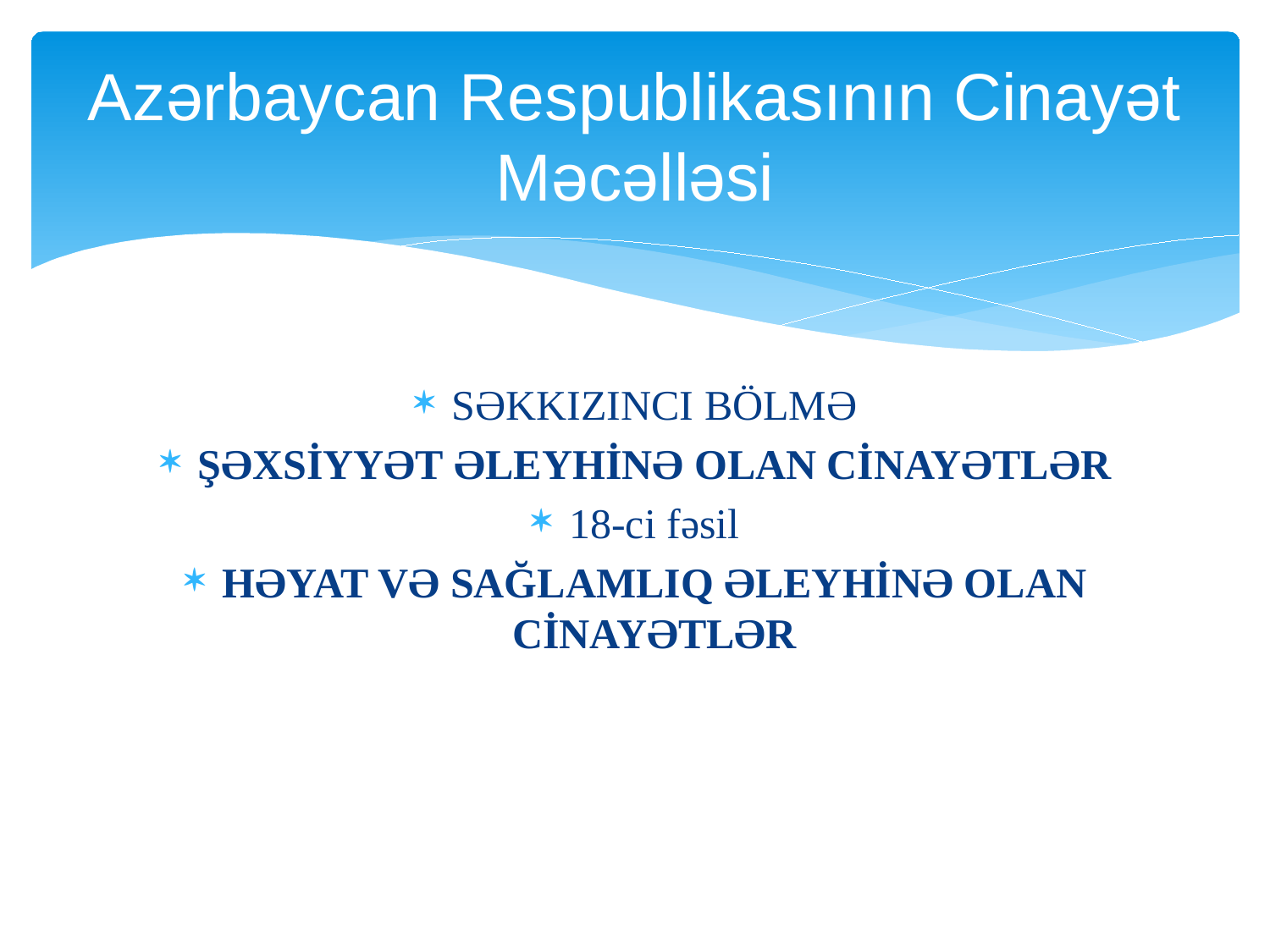

# Azərbaycan Respublikasının Cinayət Məcəlləsi
SƏKKIZINCI BÖLMƏ
ŞƏXSİYYƏT ƏLEYHİNƏ OLAN CİNAYƏTLƏR
18-ci fəsil
HƏYAT VƏ SAĞLAMLIQ ƏLEYHİNƏ OLAN CİNAYƏTLƏR